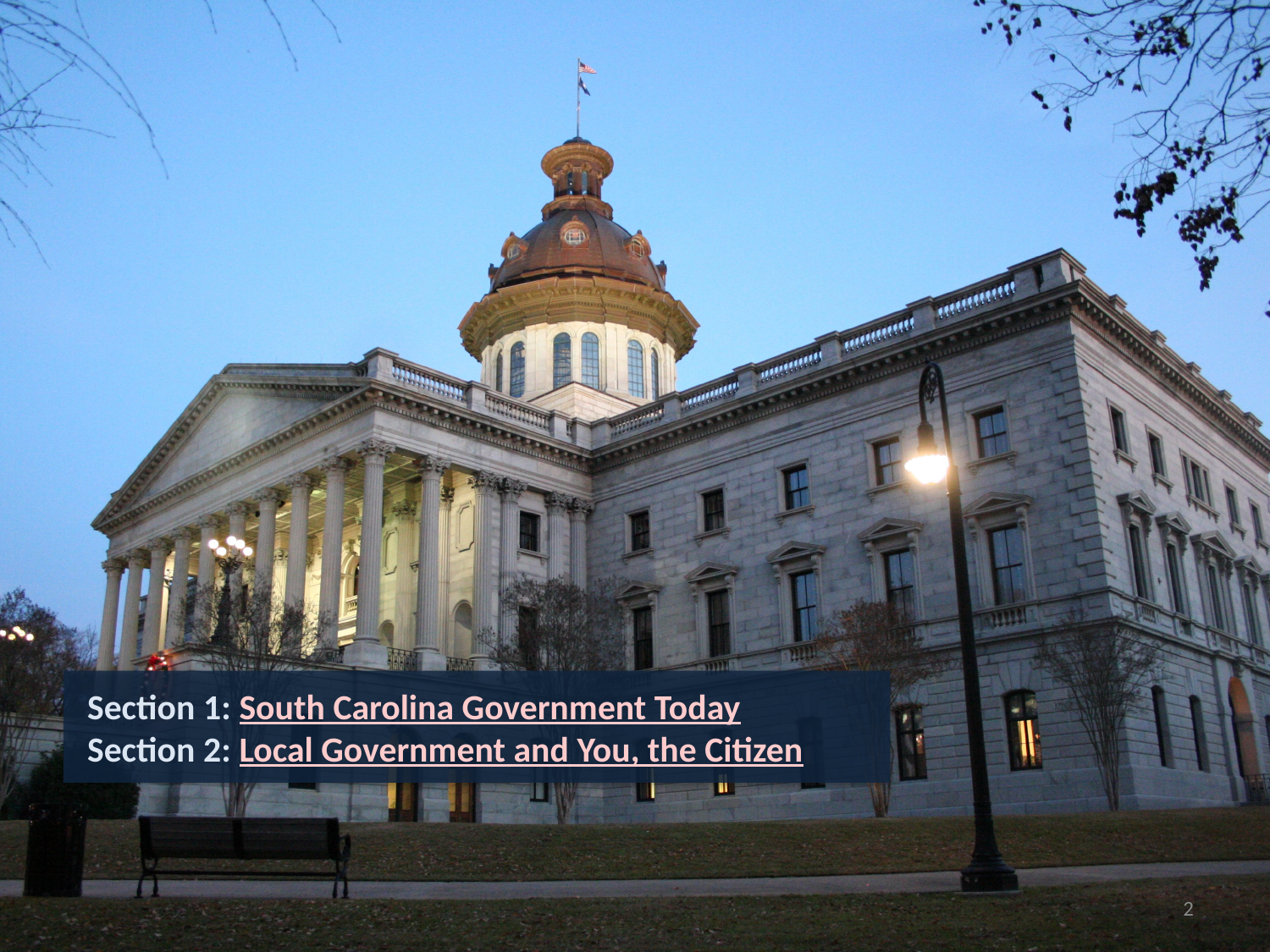

Section 1: South Carolina Government Today
Section 2: Local Government and You, the Citizen
2